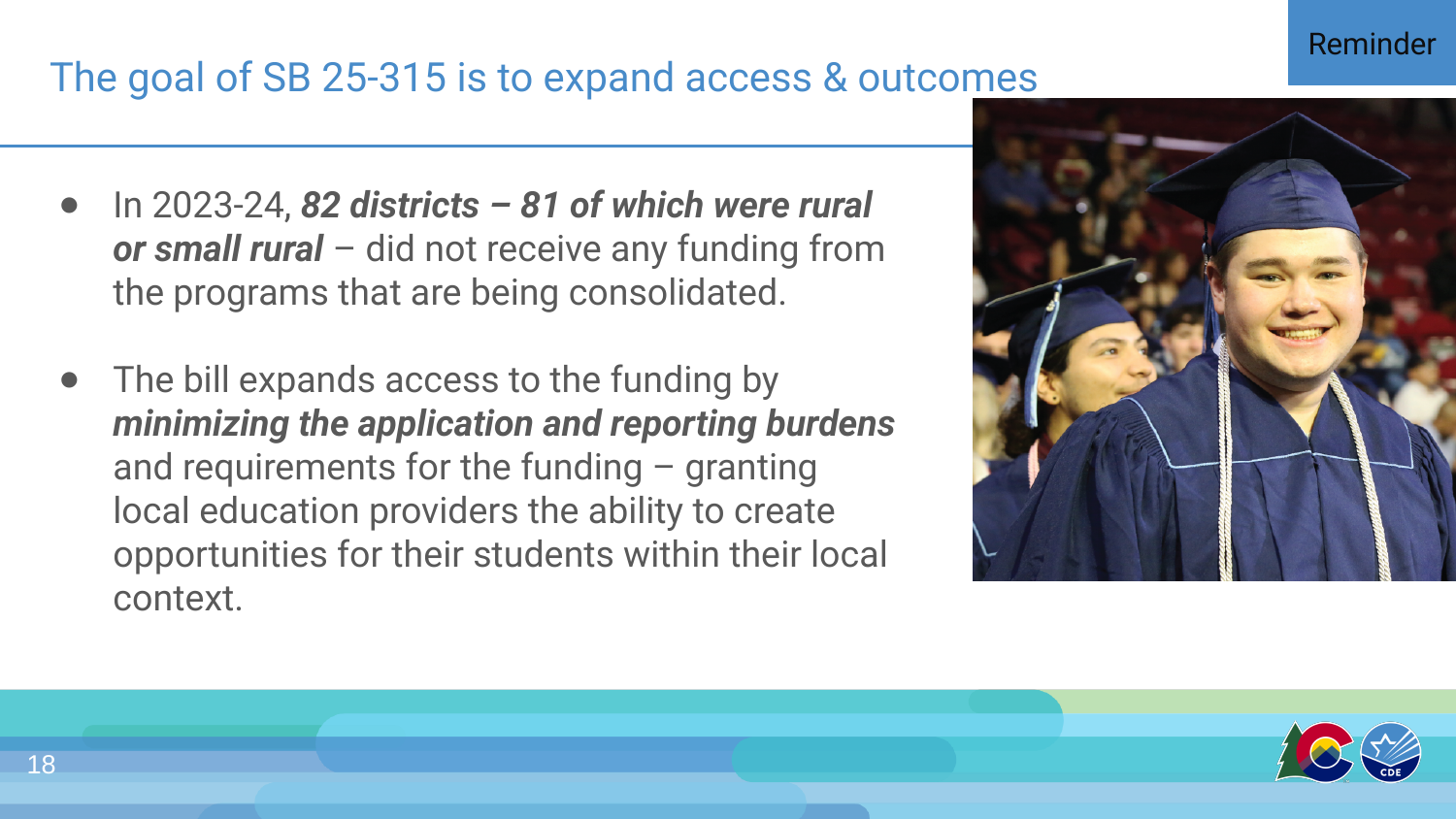

Reminder
# The goal of SB 25-315 is to expand access & outcomes
In 2023-24, 82 districts – 81 of which were rural or small rural – did not receive any funding from the programs that are being consolidated.

The bill expands access to the funding by minimizing the application and reporting burdens and requirements for the funding – granting local education providers the ability to create opportunities for their students within their local context.